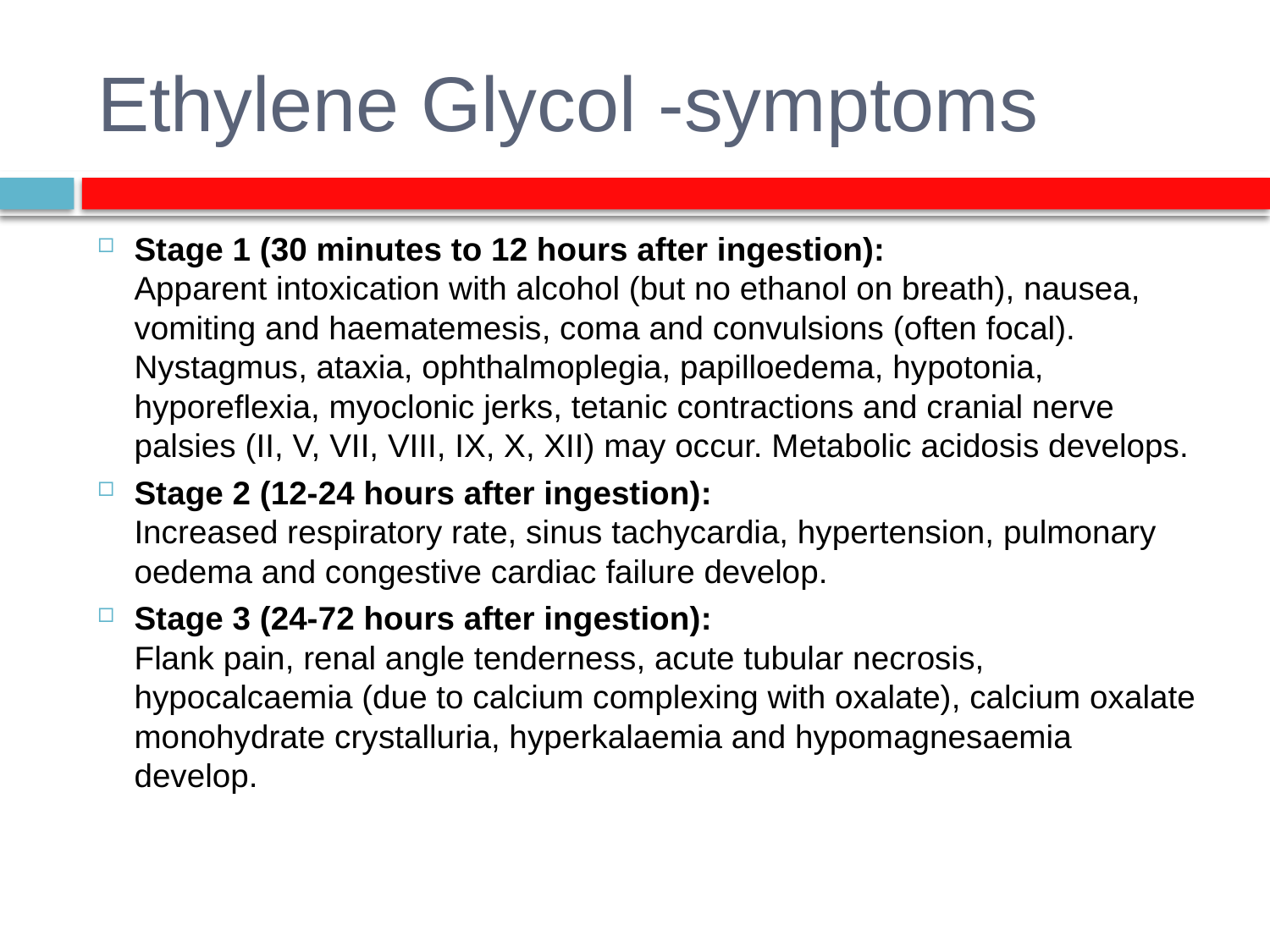

# Ethylene Glycol -symptoms
Stage 1 (30 minutes to 12 hours after ingestion):
Apparent intoxication with alcohol (but no ethanol on breath), nausea, vomiting and haematemesis, coma and convulsions (often focal). Nystagmus, ataxia, ophthalmoplegia, papilloedema, hypotonia, hyporeflexia, myoclonic jerks, tetanic contractions and cranial nerve palsies (II, V, VII, VIII, IX, X, XII) may occur. Metabolic acidosis develops.
Stage 2 (12-24 hours after ingestion):
Increased respiratory rate, sinus tachycardia, hypertension, pulmonary oedema and congestive cardiac failure develop.
Stage 3 (24-72 hours after ingestion):
Flank pain, renal angle tenderness, acute tubular necrosis, hypocalcaemia (due to calcium complexing with oxalate), calcium oxalate monohydrate crystalluria, hyperkalaemia and hypomagnesaemia develop.